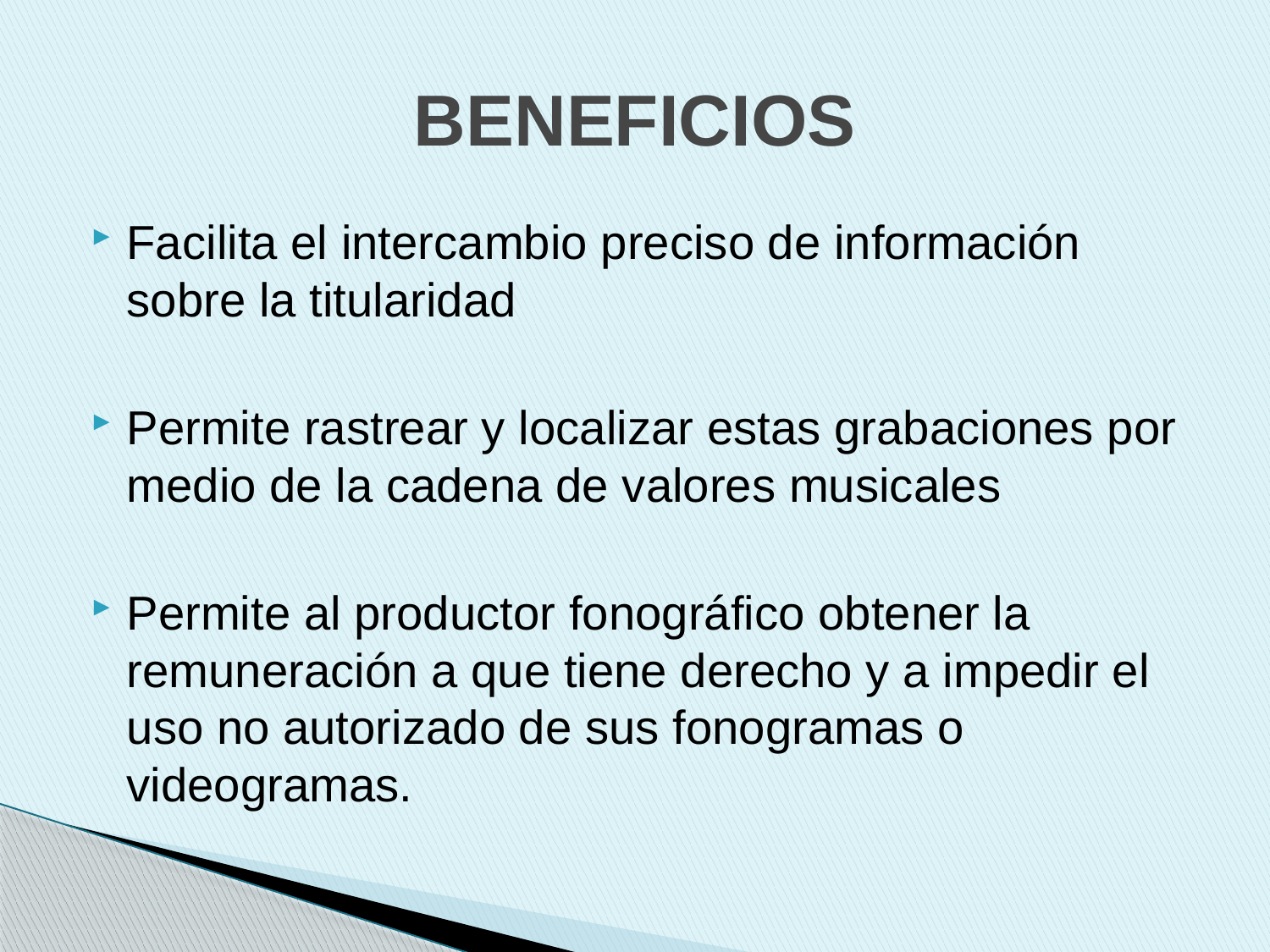

# BENEFICIOS
Facilita el intercambio preciso de información sobre la titularidad

Permite rastrear y localizar estas grabaciones por medio de la cadena de valores musicales

Permite al productor fonográfico obtener la remuneración a que tiene derecho y a impedir el uso no autorizado de sus fonogramas o videogramas.